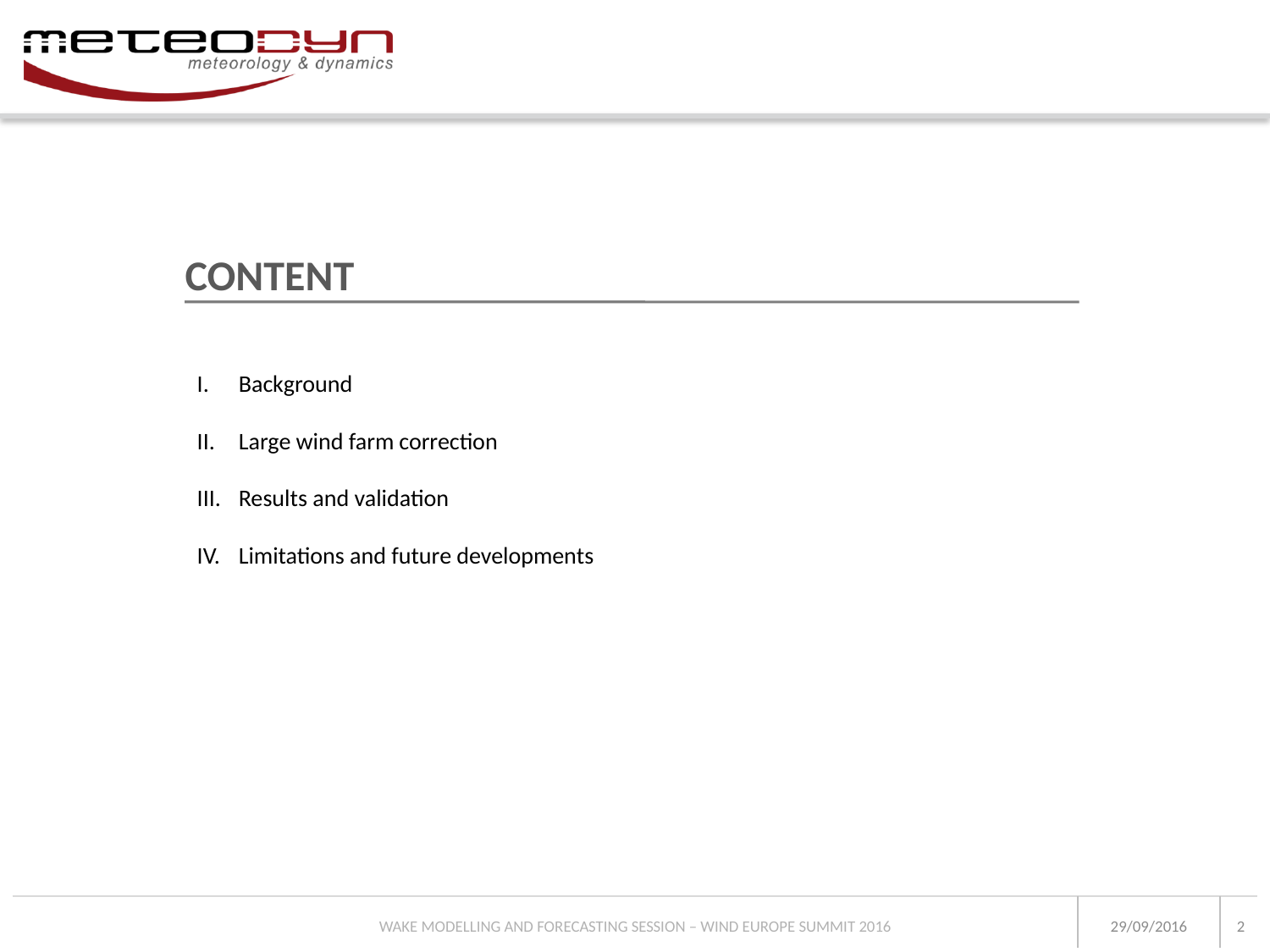

CONTENT

Background

Large wind farm correction

Results and validation

Limitations and future developments
2
WAKE MODELLING AND FORECASTING SESSION – WIND EUROPE SUMMIT 2016
29/09/2016